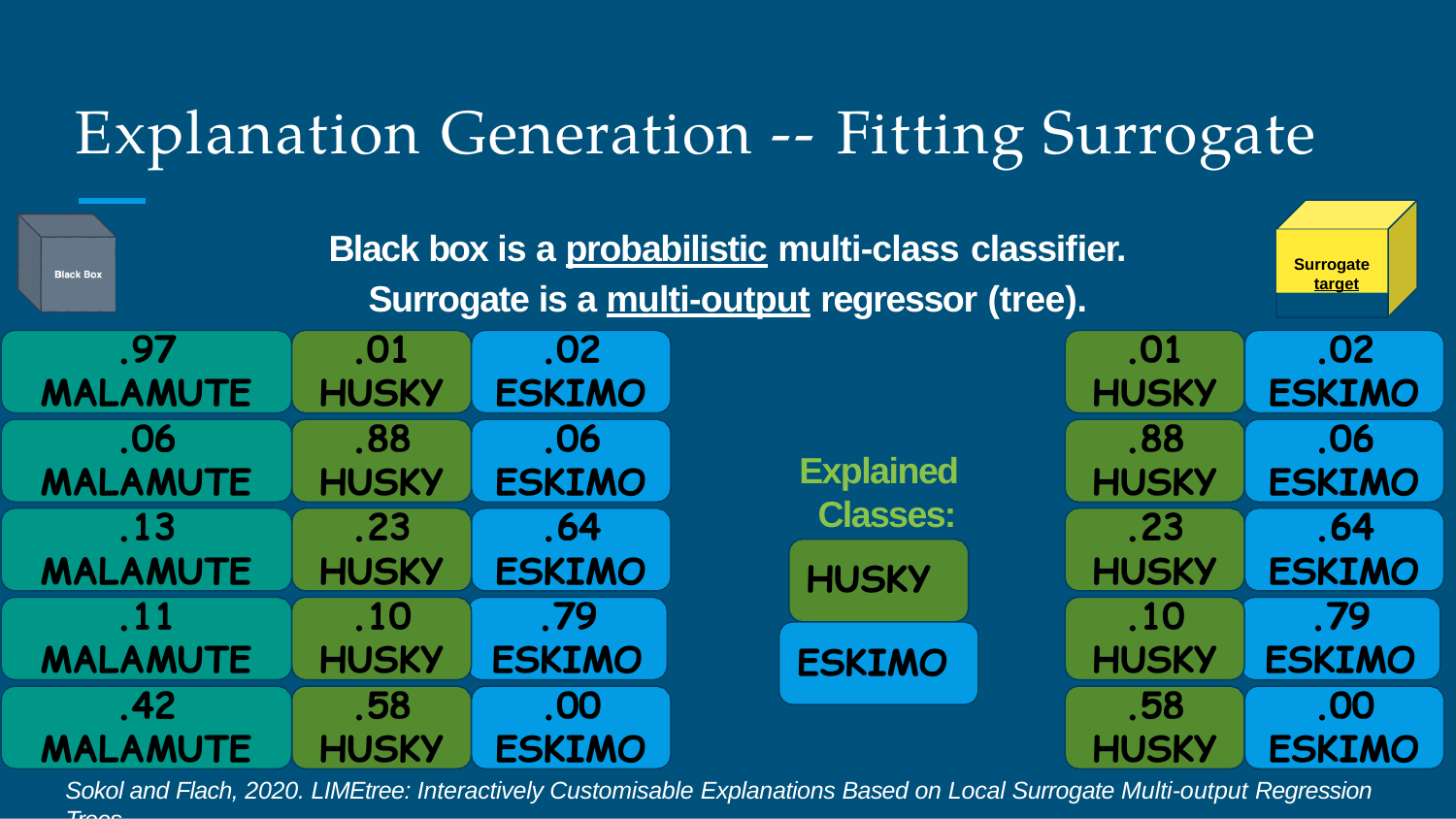

# Explanation Generation -- Fitting Surrogate

Black box is a probabilistic multi-class classiﬁer.
Surrogate is a multi-output regressor (tree).

Surrogate  target

.01
HUSKY
.88
HUSKY
.23
HUSKY
.10
HUSKY
.58
HUSKY
.01
HUSKY
.88
HUSKY
.23
HUSKY
.10
HUSKY
.58
HUSKY
.97
MALAMUTE
.06
MALAMUTE
.13
MALAMUTE
.11
MALAMUTE
.42
MALAMUTE
.02
ESKIMO
.06
ESKIMO
.64
ESKIMO
.79
ESKIMO
.00
ESKIMO
.02
ESKIMO
.06
ESKIMO
.64
ESKIMO
.79
ESKIMO
.00
ESKIMO

Explained  Classes:
HUSKY
ESKIMO

Sokol and Flach, 2020. LIMEtree: Interactively Customisable Explanations Based on Local Surrogate Multi-output Regression Trees.